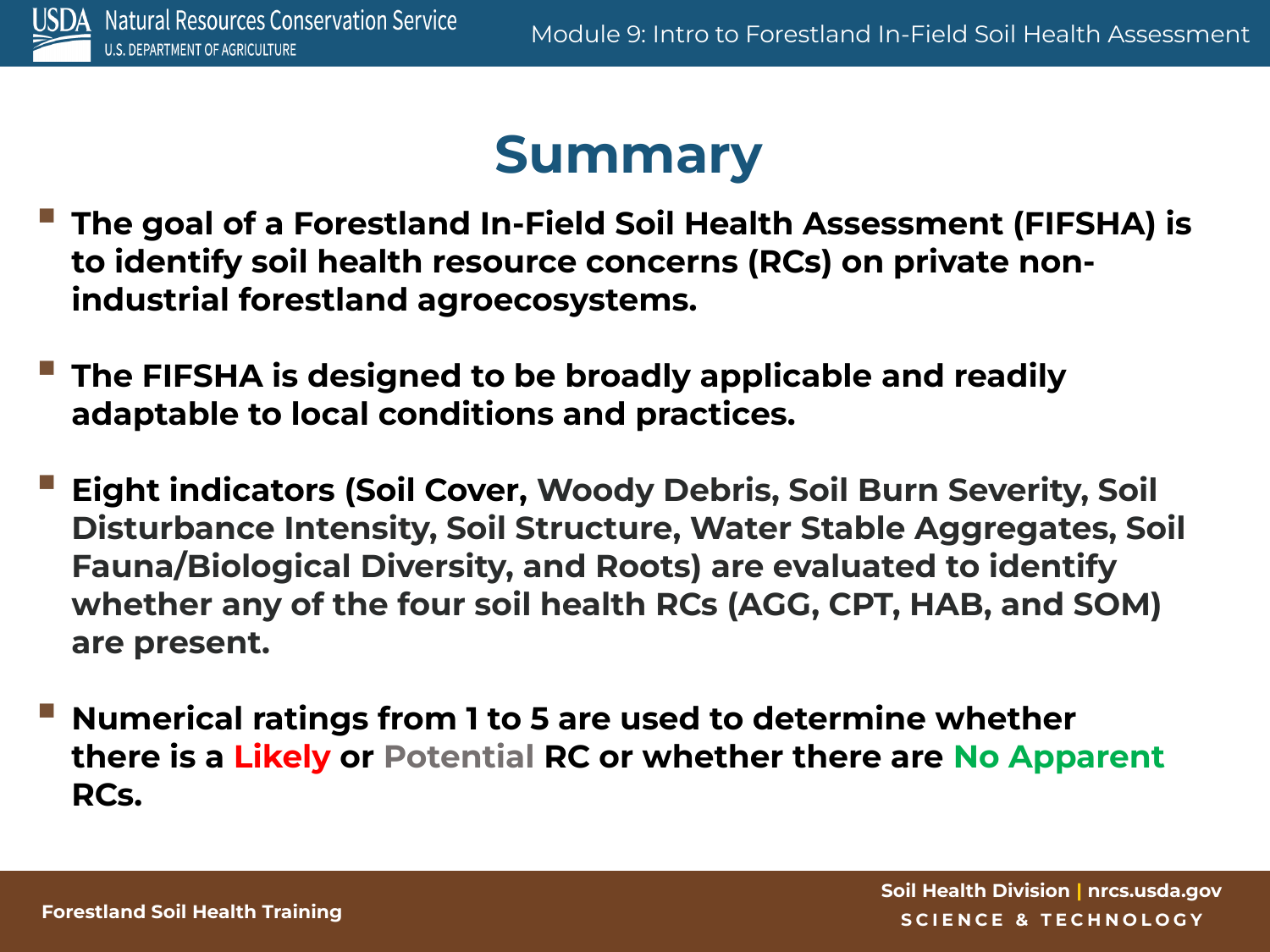

Summary
The goal of a Forestland In-Field Soil Health Assessment (FIFSHA) is to identify soil health resource concerns (RCs) on private non-industrial forestland agroecosystems.

The FIFSHA is designed to be broadly applicable and readily adaptable to local conditions and practices.

Eight indicators (Soil Cover, Woody Debris, Soil Burn Severity, Soil Disturbance Intensity, Soil Structure, Water Stable Aggregates, Soil Fauna/Biological Diversity, and Roots) are evaluated to identify whether any of the four soil health RCs (AGG, CPT, HAB, and SOM) are present.

Numerical ratings from 1 to 5 are used to determine whether
    there is a Likely or Potential RC or whether there are No Apparent
    RCs.